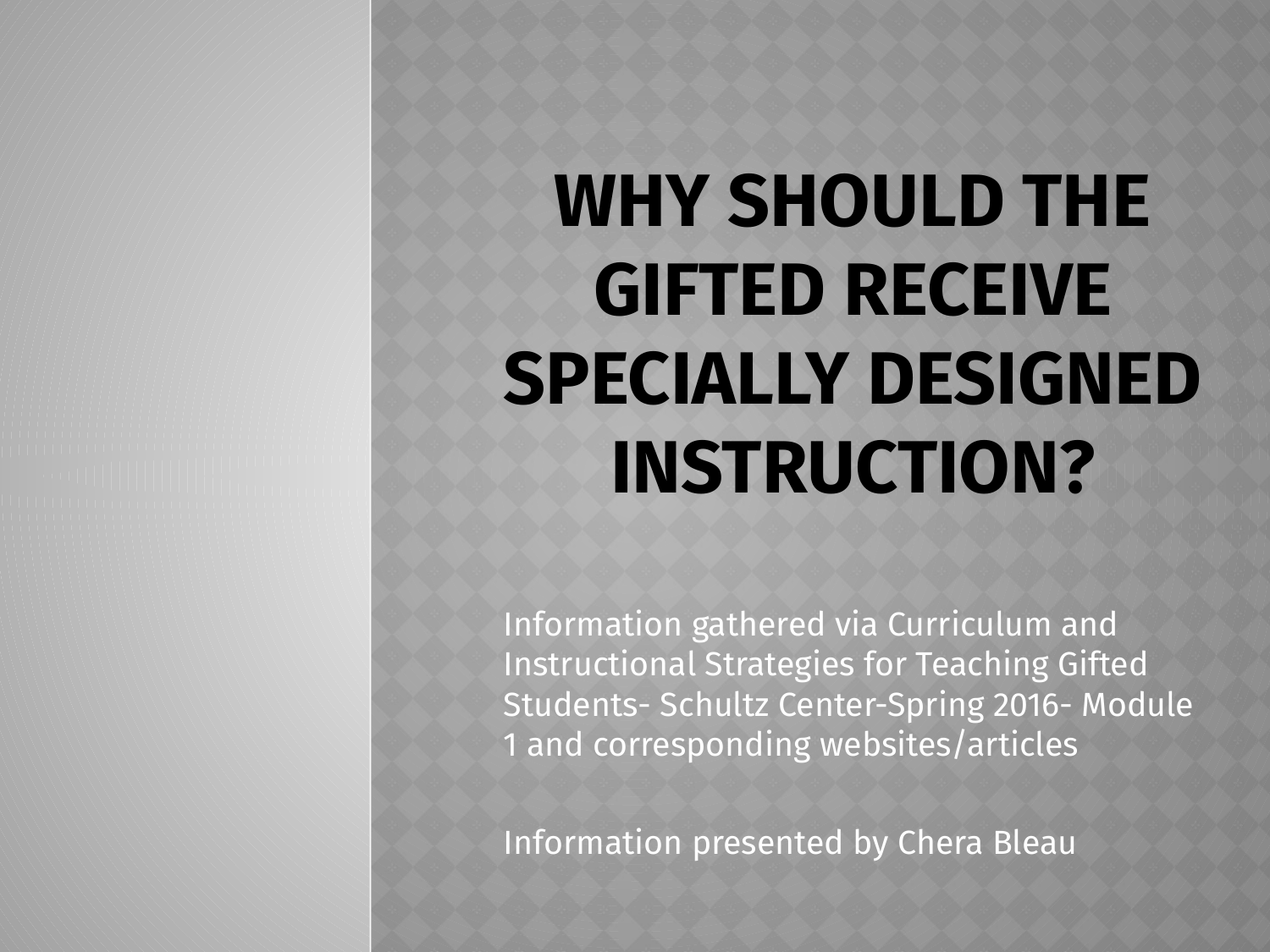

# Why should the gifted receive specially designed instruction?
Information gathered via Curriculum and Instructional Strategies for Teaching Gifted Students- Schultz Center-Spring 2016- Module 1 and corresponding websites/articles

Information presented by Chera Bleau